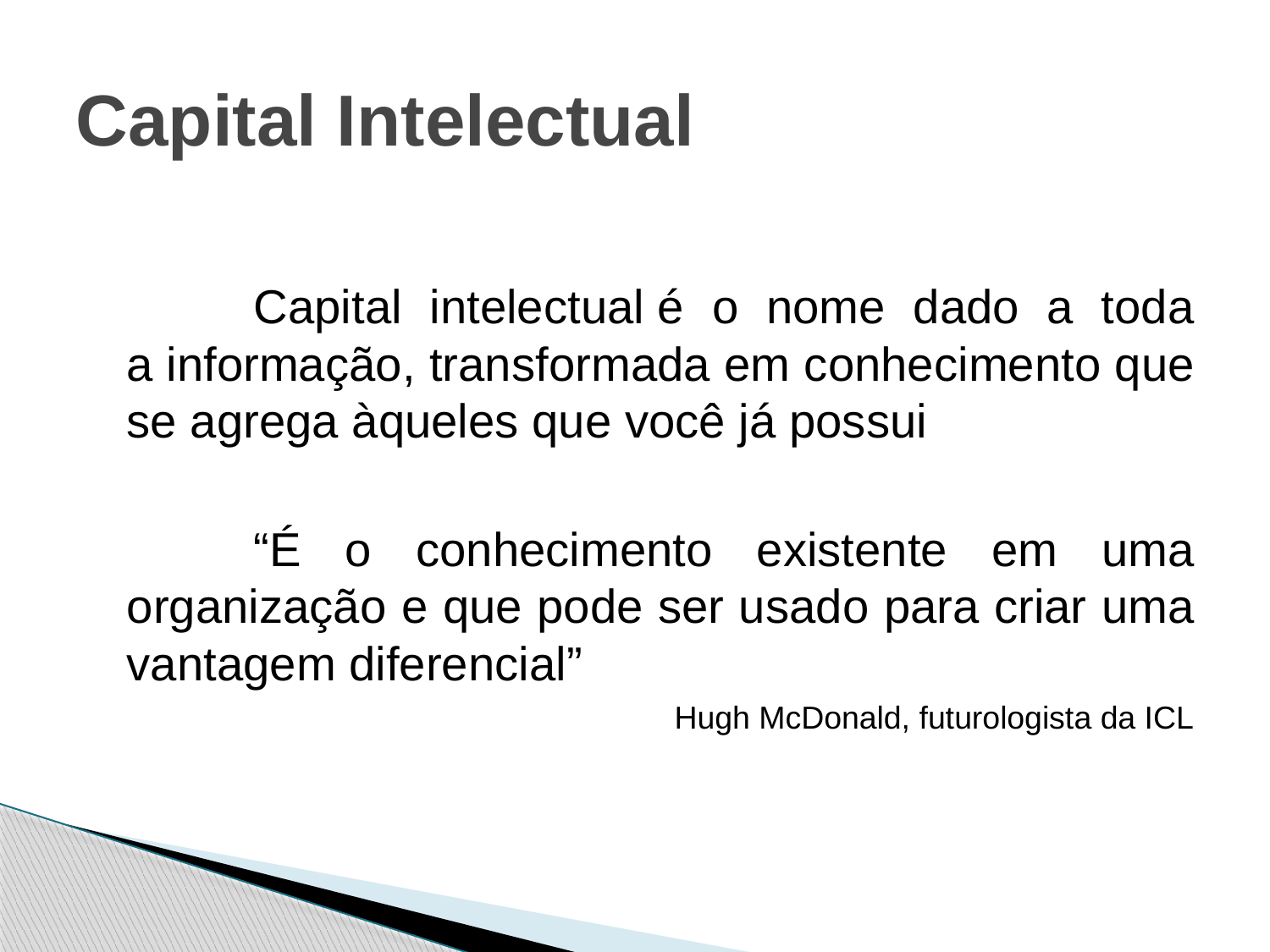

# Capital Intelectual

		Capital intelectual é o nome dado a toda a informação, transformada em conhecimento que se agrega àqueles que você já possui

		“É o conhecimento existente em uma organização e que pode ser usado para criar uma vantagem diferencial”
Hugh McDonald, futurologista da ICL